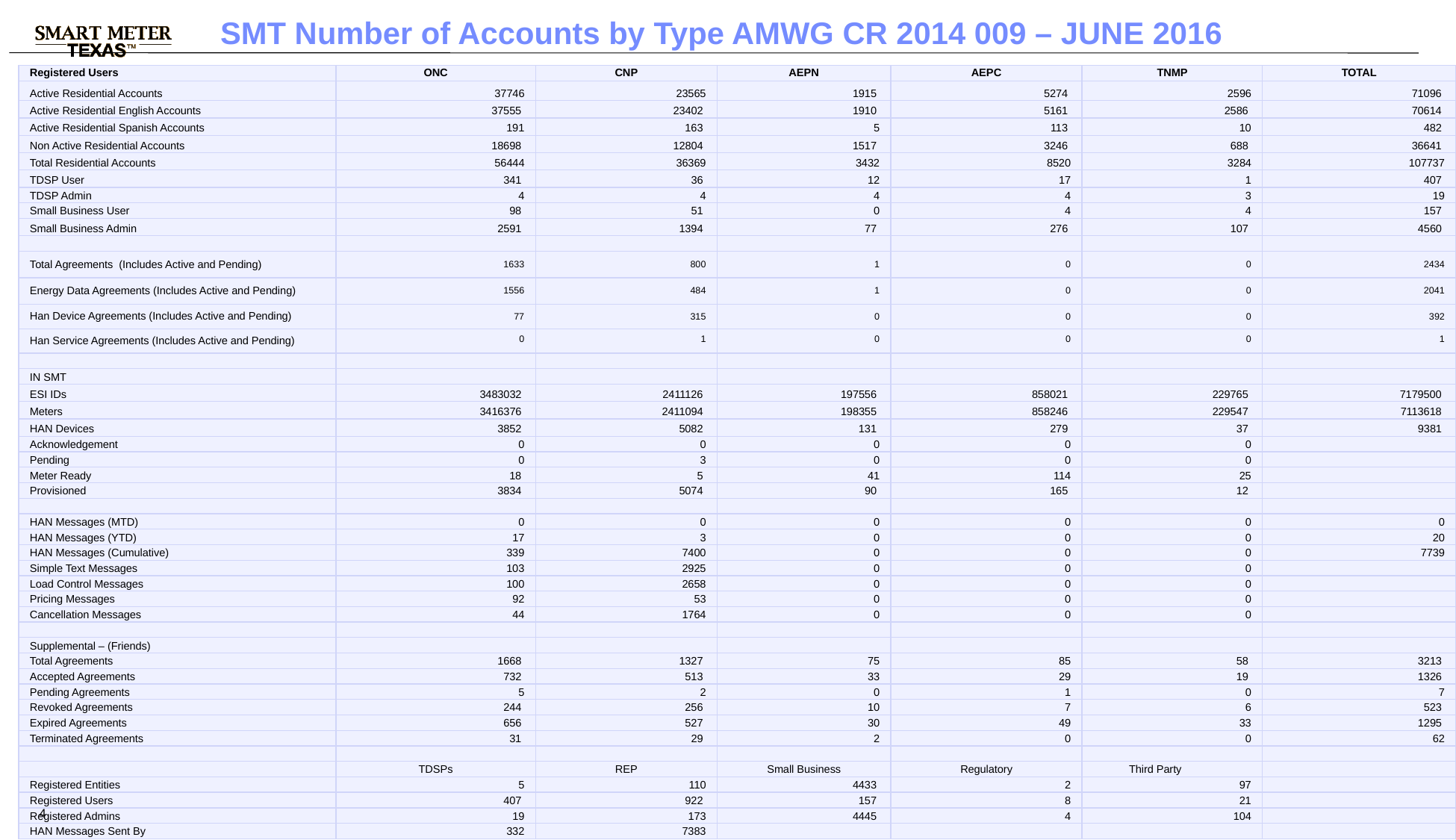

SMT Number of Accounts by Type AMWG CR 2014 009 – JUNE 2016
| Registered Users | ONC | CNP | AEPN | AEPC | TNMP | TOTAL |
| --- | --- | --- | --- | --- | --- | --- |
| Active Residential Accounts | 37746 | 23565 | 1915 | 5274 | 2596 | 71096 |
| Active Residential English Accounts | 37555 | 23402 | 1910 | 5161 | 2586 | 70614 |
| Active Residential Spanish Accounts | 191 | 163 | 5 | 113 | 10 | 482 |
| Non Active Residential Accounts | 18698 | 12804 | 1517 | 3246 | 688 | 36641 |
| Total Residential Accounts | 56444 | 36369 | 3432 | 8520 | 3284 | 107737 |
| TDSP User | 341 | 36 | 12 | 17 | 1 | 407 |
| TDSP Admin | 4 | 4 | 4 | 4 | 3 | 19 |
| Small Business User | 98 | 51 | 0 | 4 | 4 | 157 |
| Small Business Admin | 2591 | 1394 | 77 | 276 | 107 | 4560 |
|  |  |  |  |  |  |  |
| Total Agreements (Includes Active and Pending) | 1633 | 800 | 1 | 0 | 0 | 2434 |
| Energy Data Agreements (Includes Active and Pending) | 1556 | 484 | 1 | 0 | 0 | 2041 |
| Han Device Agreements (Includes Active and Pending) | 77 | 315 | 0 | 0 | 0 | 392 |
| Han Service Agreements (Includes Active and Pending) | 0 | 1 | 0 | 0 | 0 | 1 |
|  |  |  |  |  |  |  |
| IN SMT |  |  |  |  |  |  |
| ESI IDs | 3483032 | 2411126 | 197556 | 858021 | 229765 | 7179500 |
| Meters | 3416376 | 2411094 | 198355 | 858246 | 229547 | 7113618 |
| HAN Devices | 3852 | 5082 | 131 | 279 | 37 | 9381 |
| Acknowledgement | 0 | 0 | 0 | 0 | 0 |  |
| Pending | 0 | 3 | 0 | 0 | 0 |  |
| Meter Ready | 18 | 5 | 41 | 114 | 25 |  |
| Provisioned | 3834 | 5074 | 90 | 165 | 12 |  |
|  |  |  |  |  |  |  |
| HAN Messages (MTD) | 0 | 0 | 0 | 0 | 0 | 0 |
| HAN Messages (YTD) | 17 | 3 | 0 | 0 | 0 | 20 |
| HAN Messages (Cumulative) | 339 | 7400 | 0 | 0 | 0 | 7739 |
| Simple Text Messages | 103 | 2925 | 0 | 0 | 0 |  |
| Load Control Messages | 100 | 2658 | 0 | 0 | 0 |  |
| Pricing Messages | 92 | 53 | 0 | 0 | 0 |  |
| Cancellation Messages | 44 | 1764 | 0 | 0 | 0 |  |
|  |  |  |  |  |  |  |
| Supplemental – (Friends) |  |  |  |  |  |  |
| Total Agreements | 1668 | 1327 | 75 | 85 | 58 | 3213 |
| Accepted Agreements | 732 | 513 | 33 | 29 | 19 | 1326 |
| Pending Agreements | 5 | 2 | 0 | 1 | 0 | 7 |
| Revoked Agreements | 244 | 256 | 10 | 7 | 6 | 523 |
| Expired Agreements | 656 | 527 | 30 | 49 | 33 | 1295 |
| Terminated Agreements | 31 | 29 | 2 | 0 | 0 | 62 |
|  |  |  |  |  |  |  |
|  | TDSPs | REP | Small Business | Regulatory | Third Party |  |
| Registered Entities | 5 | 110 | 4433 | 2 | 97 |  |
| Registered Users | 407 | 922 | 157 | 8 | 21 |  |
| Registered Admins | 19 | 173 | 4445 | 4 | 104 |  |
| HAN Messages Sent By | 332 | 7383 |  |  |  |  |
4